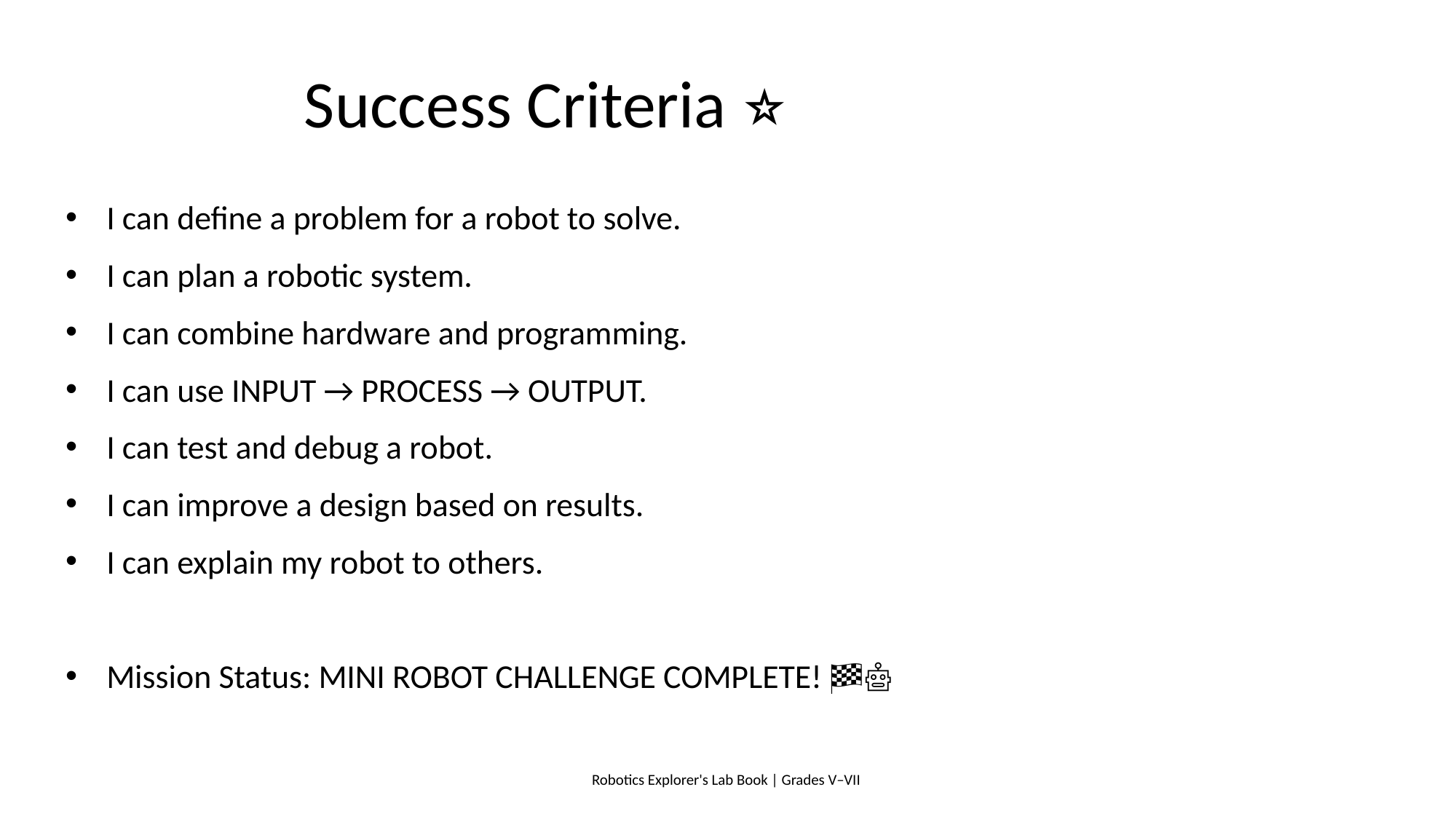

# Success Criteria ⭐
I can define a problem for a robot to solve.
I can plan a robotic system.
I can combine hardware and programming.
I can use INPUT → PROCESS → OUTPUT.
I can test and debug a robot.
I can improve a design based on results.
I can explain my robot to others.

Mission Status: MINI ROBOT CHALLENGE COMPLETE! 🏁🤖
Robotics Explorer's Lab Book | Grades V–VII